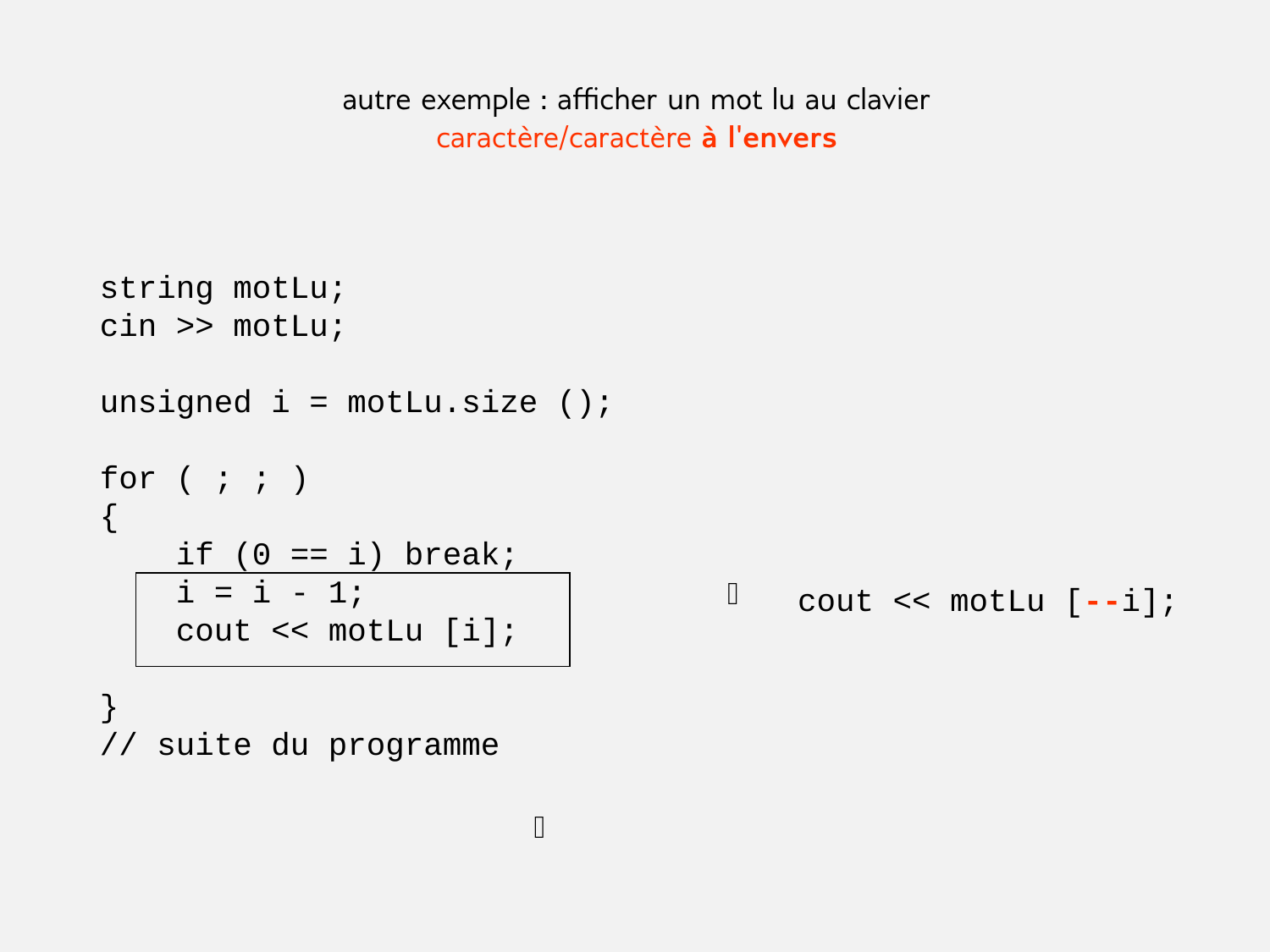

autre exemple : afficher un mot lu au clavier
caractère/caractère à l'envers
string motLu;
cin >> motLu;

unsigned i = motLu.size ();

for ( ; ; )
{
    if (0 == i) break;
    i = i - 1;
    cout << motLu [i];

}
// suite du programme
≡

cout << motLu [--i];
⇒